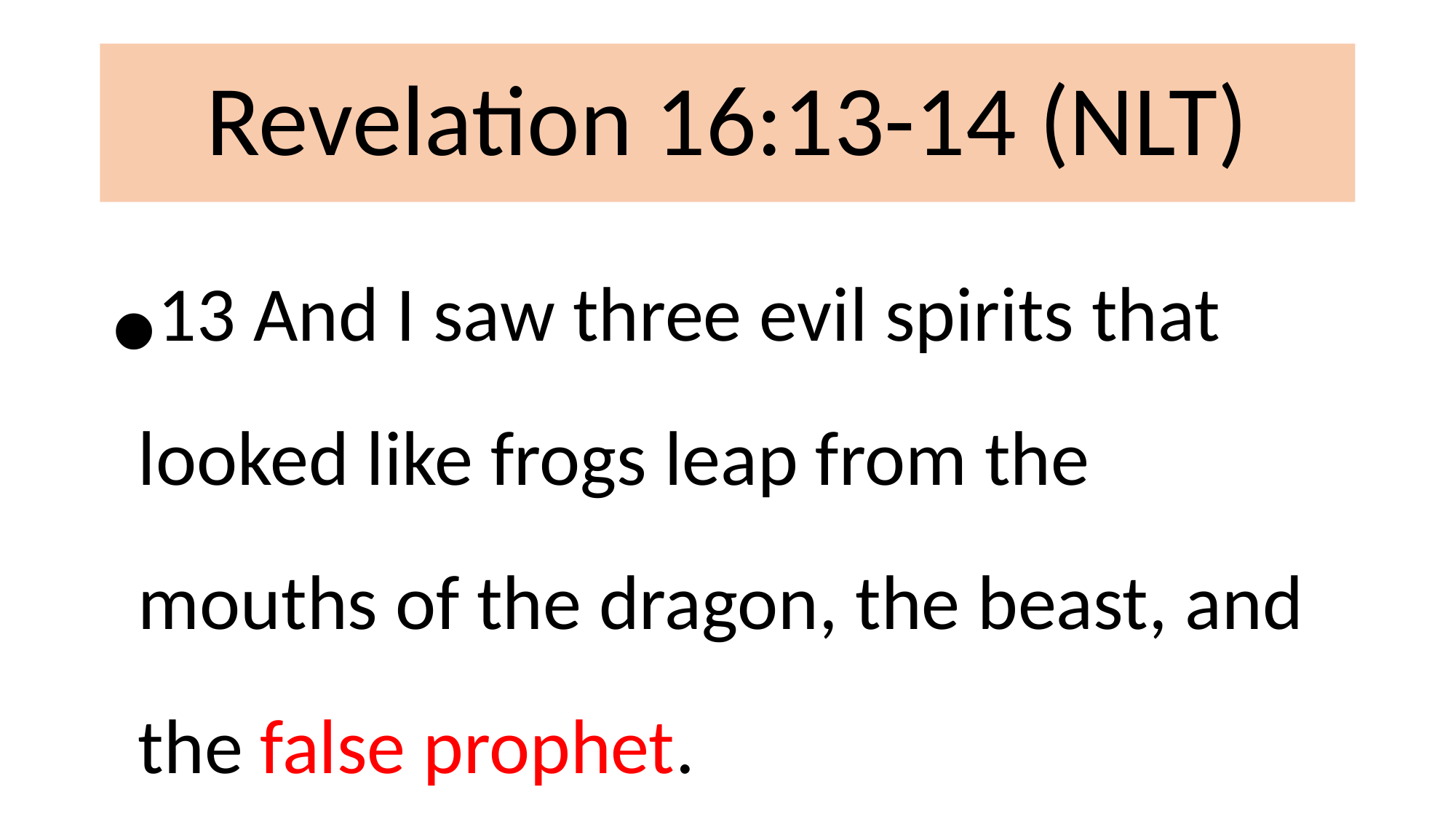

# Revelation 16:13-14 (NLT)
13 And I saw three evil spirits that looked like frogs leap from the mouths of the dragon, the beast, and the false prophet.